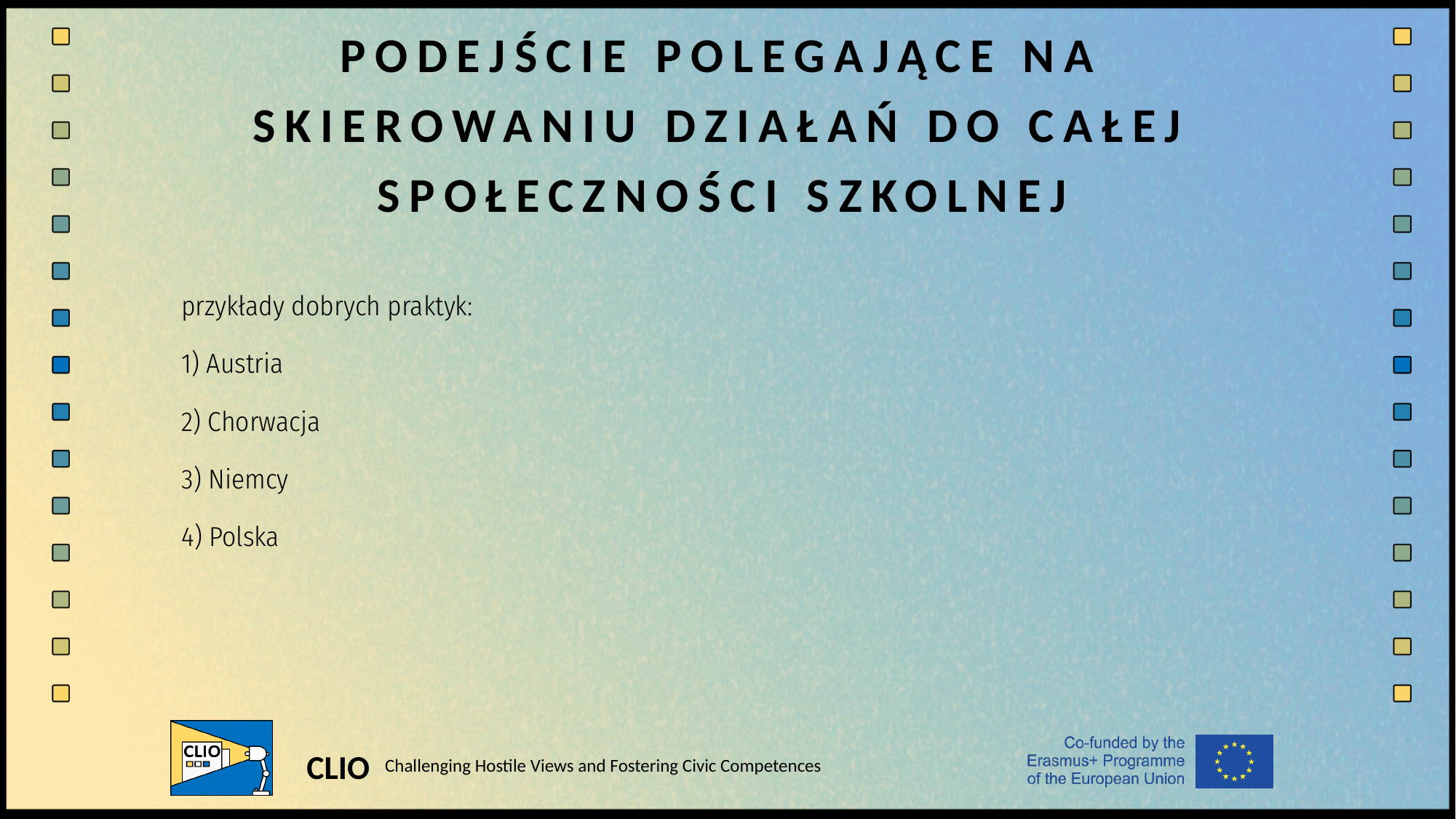

# Podejście polegające na skierowaniu działań do całej społeczności szkolnej
przykłady dobrych praktyk:
1) Austria
2) Chorwacja
3) Niemcy
4) Polska